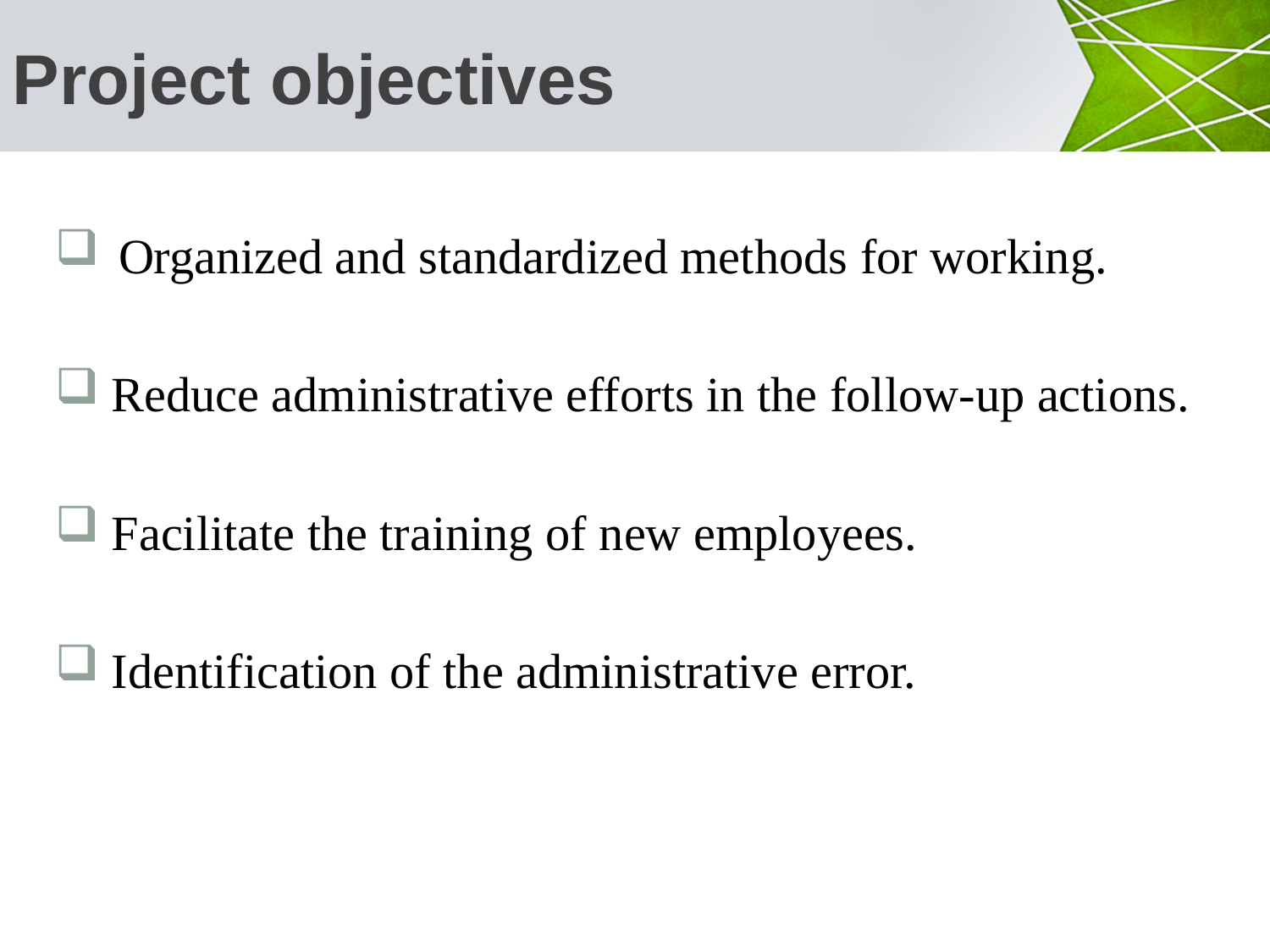

# Project objectives
Organized and standardized methods for working.

 Reduce administrative efforts in the follow-up actions.

 Facilitate the training of new employees.

 Identification of the administrative error.